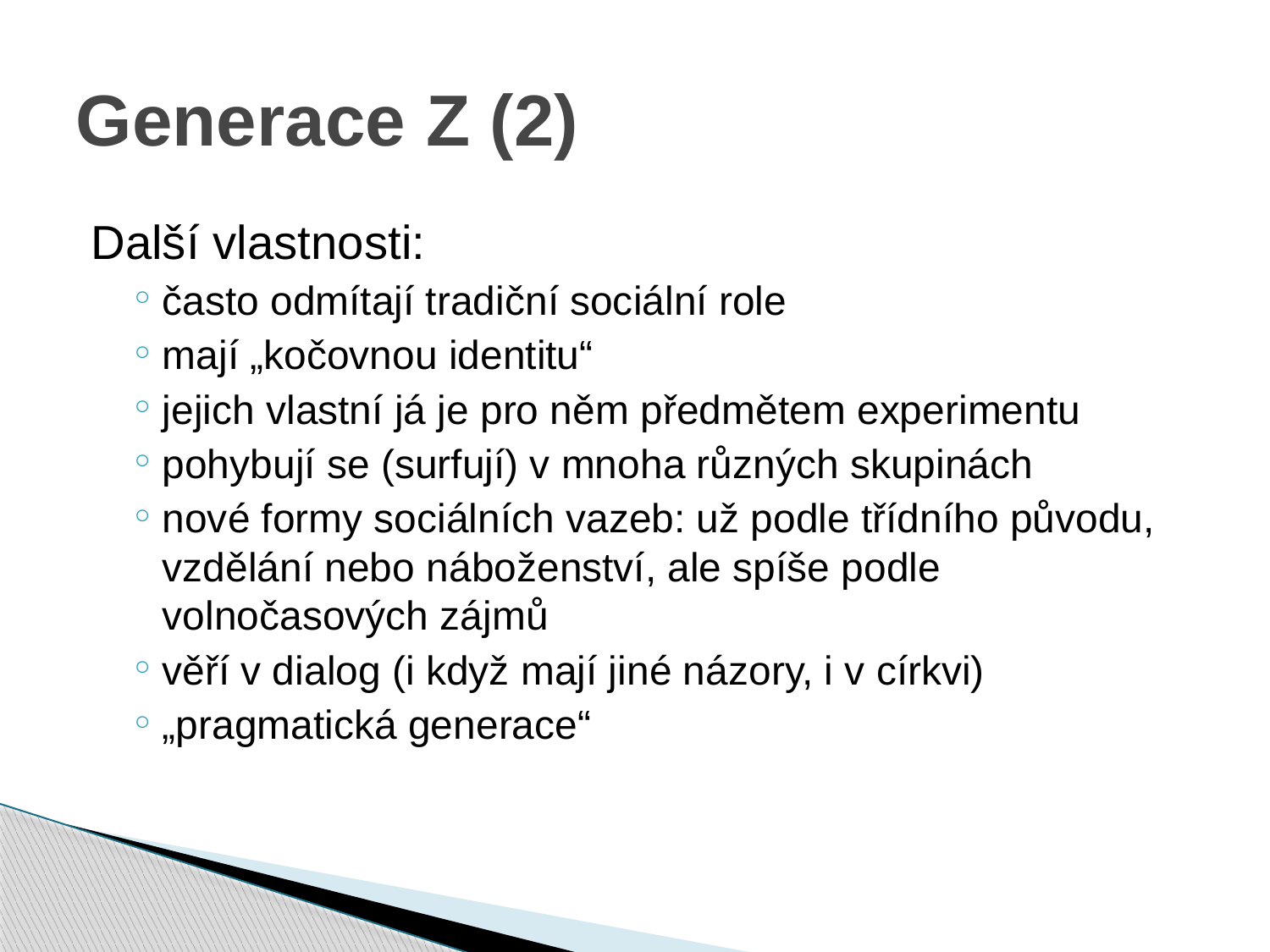

# Generace Z (2)
Další vlastnosti:
často odmítají tradiční sociální role
mají „kočovnou identitu“
jejich vlastní já je pro něm předmětem experimentu
pohybují se (surfují) v mnoha různých skupinách
nové formy sociálních vazeb: už podle třídního původu, vzdělání nebo náboženství, ale spíše podle volnočasových zájmů
věří v dialog (i když mají jiné názory, i v církvi)
„pragmatická generace“